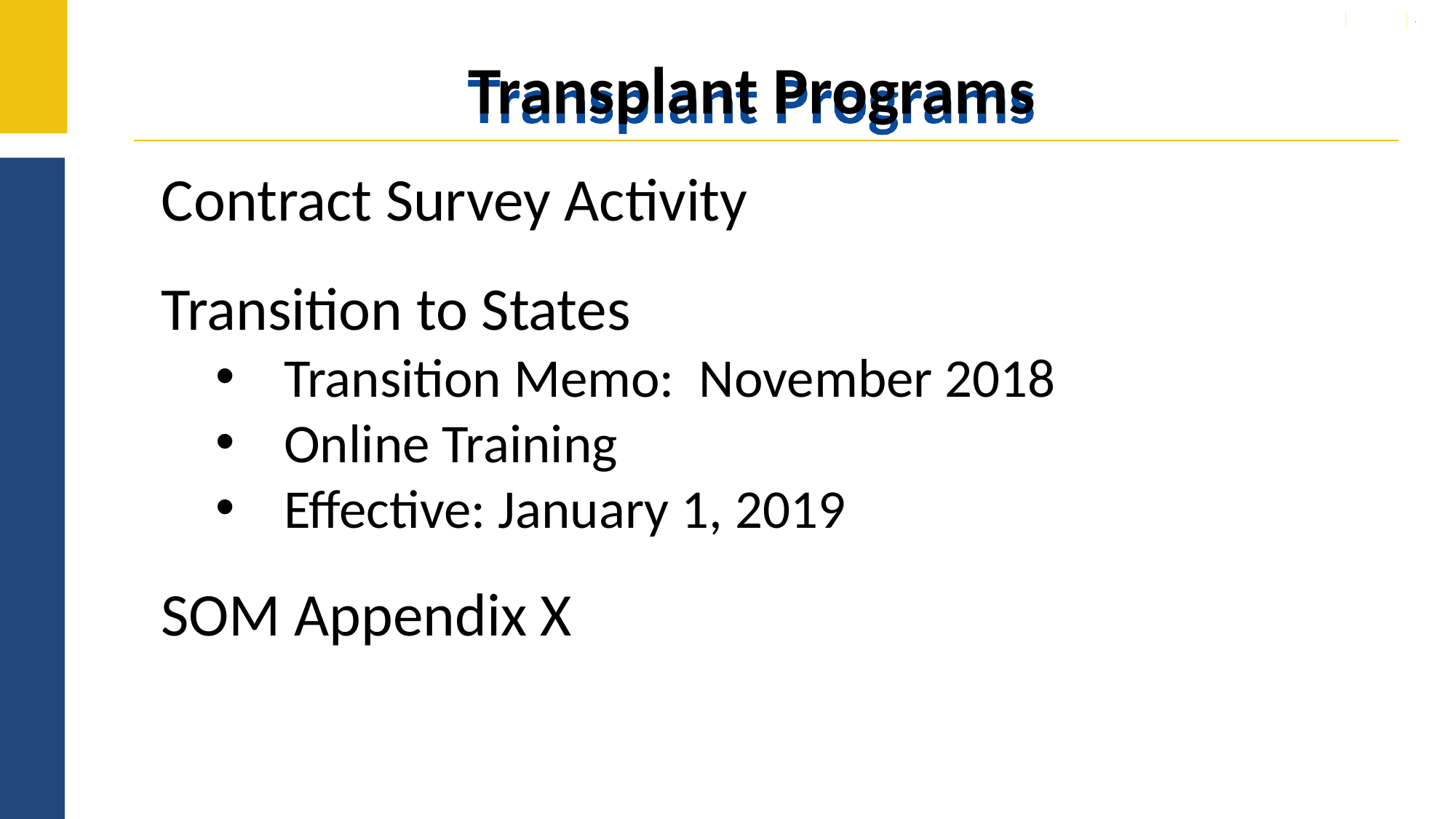

# Transplant Programs
Contract Survey Activity

Transition to States
Transition Memo:  November 2018
Online Training
Effective: January 1, 2019

SOM Appendix X